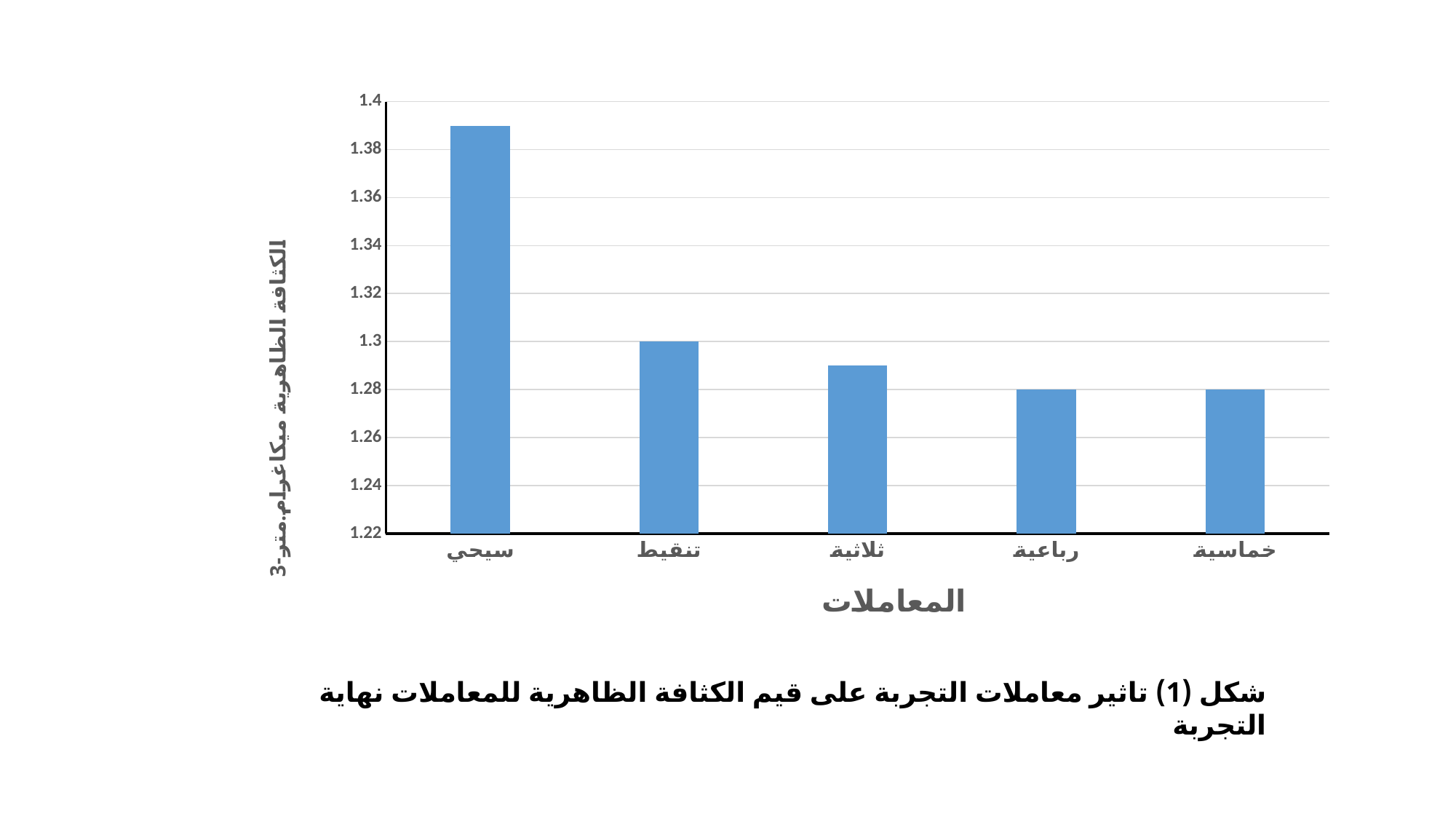

### Chart

| Category | سلسلة 1 |
|---|---|
| سيحي | 1.39 |
| تنقيط | 1.3 |
| ثلاثية | 1.29 |
| رباعية | 1.28 |
| خماسية | 1.28 |
شكل (1) تاثير معاملات التجربة على قيم الكثافة الظاهرية للمعاملات نهاية التجربة